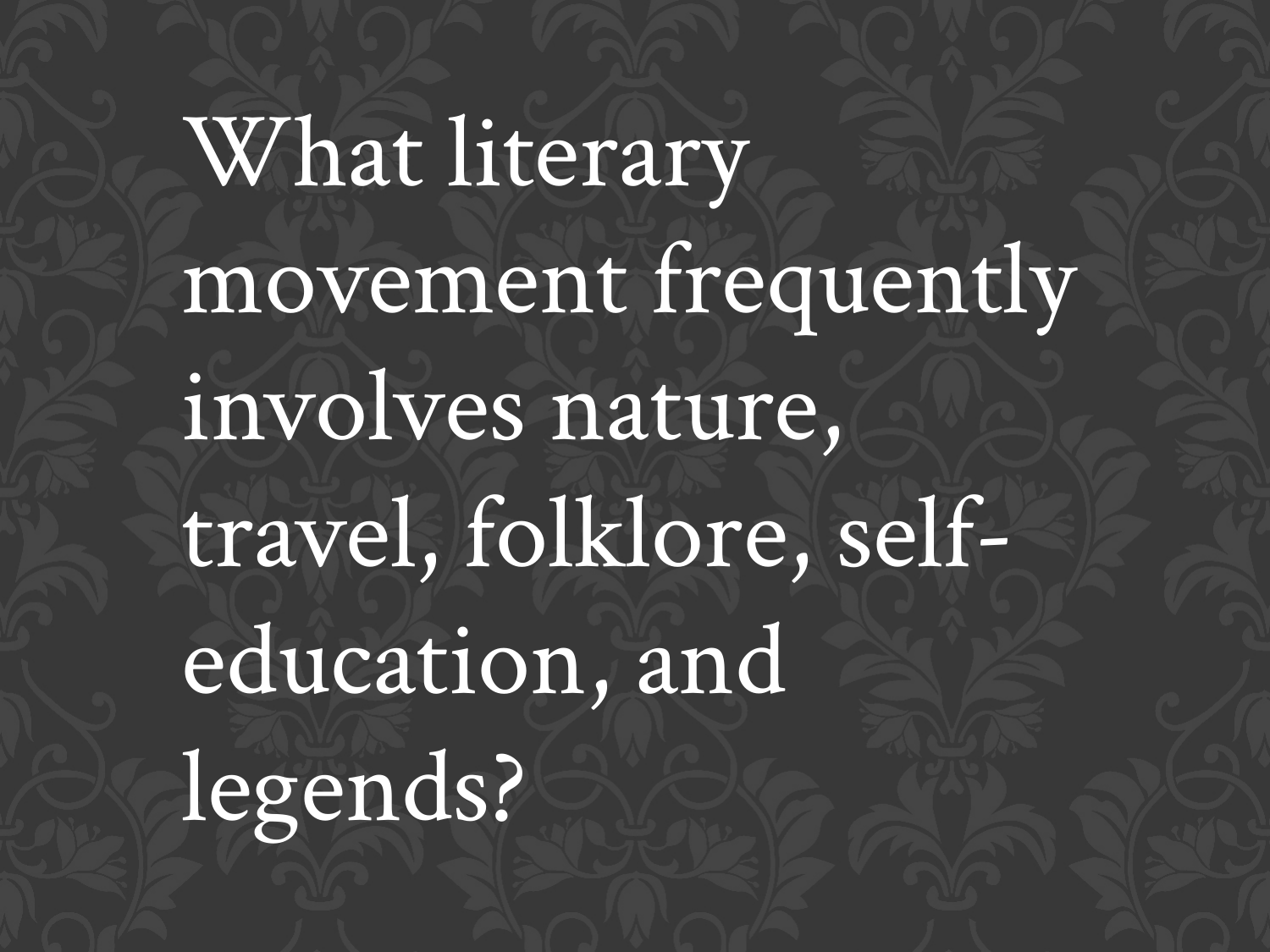

What literary movement frequently involves nature, travel, folklore, self-education, and legends?